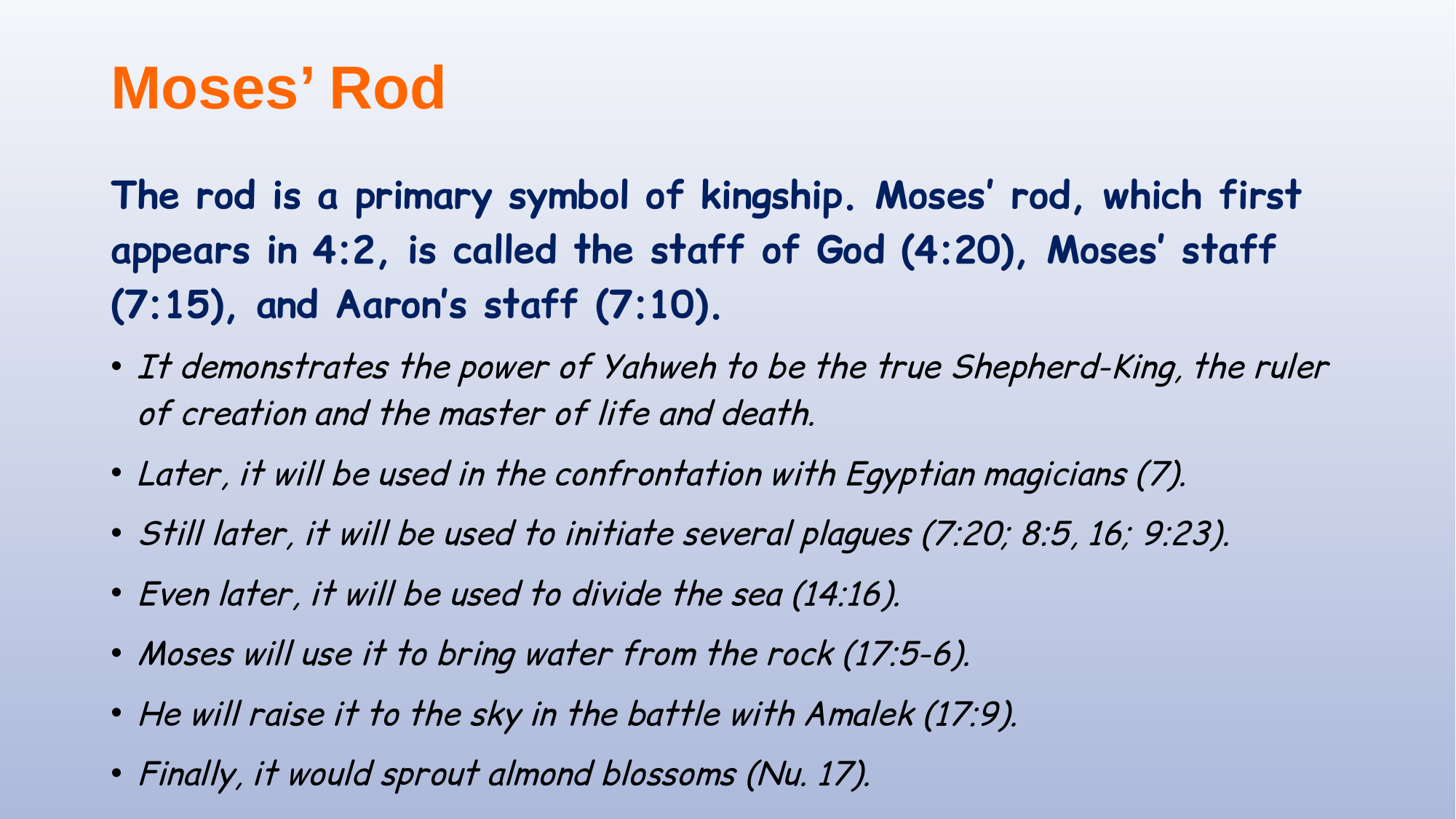

# Moses’ Rod
The rod is a primary symbol of kingship. Moses’ rod, which first appears in 4:2, is called the staff of God (4:20), Moses’ staff (7:15), and Aaron’s staff (7:10).
It demonstrates the power of Yahweh to be the true Shepherd-King, the ruler of creation and the master of life and death.
Later, it will be used in the confrontation with Egyptian magicians (7).
Still later, it will be used to initiate several plagues (7:20; 8:5, 16; 9:23).
Even later, it will be used to divide the sea (14:16).
Moses will use it to bring water from the rock (17:5-6).
He will raise it to the sky in the battle with Amalek (17:9).
Finally, it would sprout almond blossoms (Nu. 17).
58